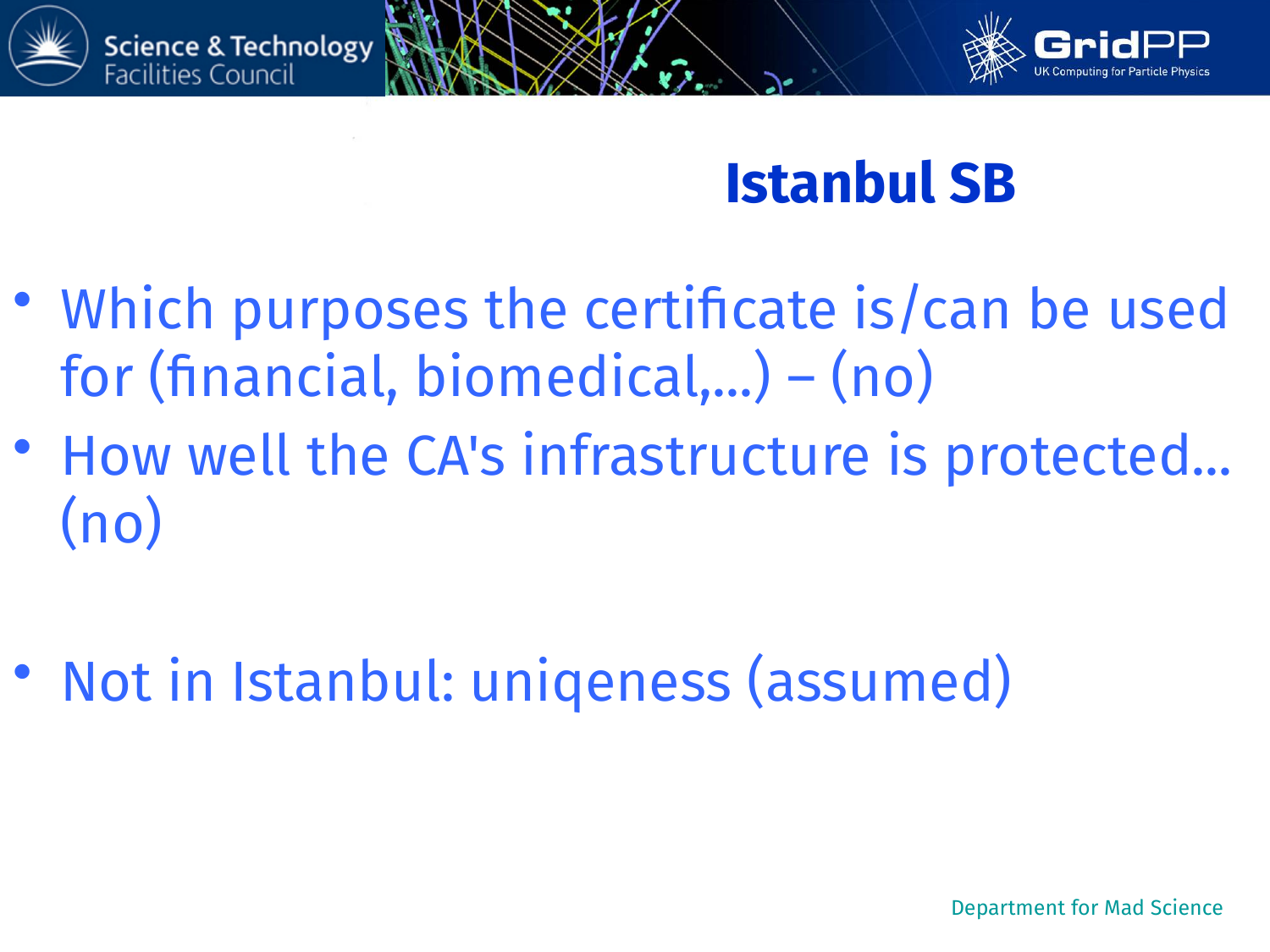

# Istanbul SB
Which purposes the certificate is/can be used for (financial, biomedical,...) – (no)
How well the CA's infrastructure is protected... (no)

Not in Istanbul: uniqeness (assumed)